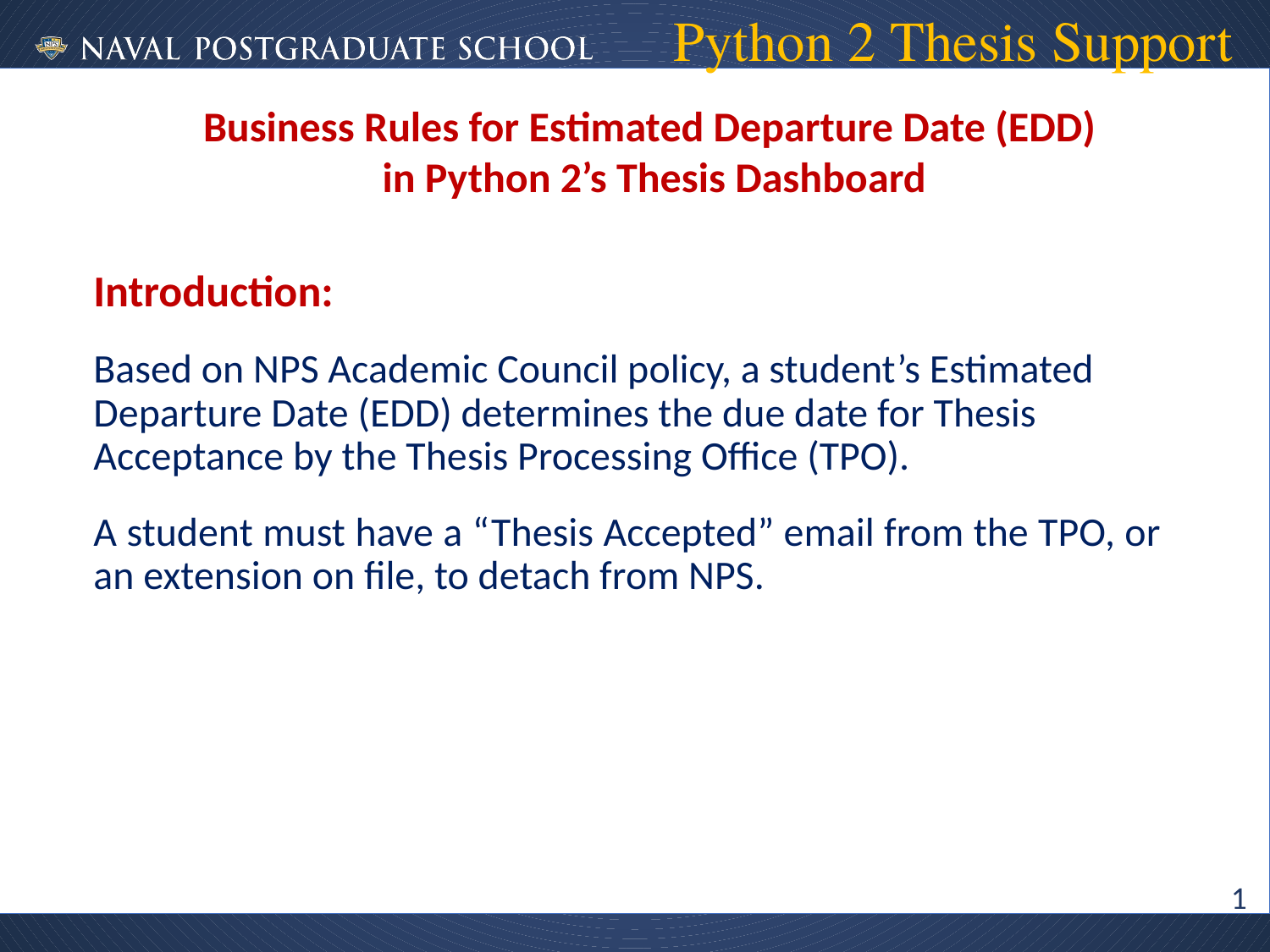

# Python 2 Thesis Support
Business Rules for Estimated Departure Date (EDD)
in Python 2’s Thesis Dashboard
Introduction:
Based on NPS Academic Council policy, a student’s Estimated Departure Date (EDD) determines the due date for Thesis Acceptance by the Thesis Processing Office (TPO).
A student must have a “Thesis Accepted” email from the TPO, or an extension on file, to detach from NPS.

1